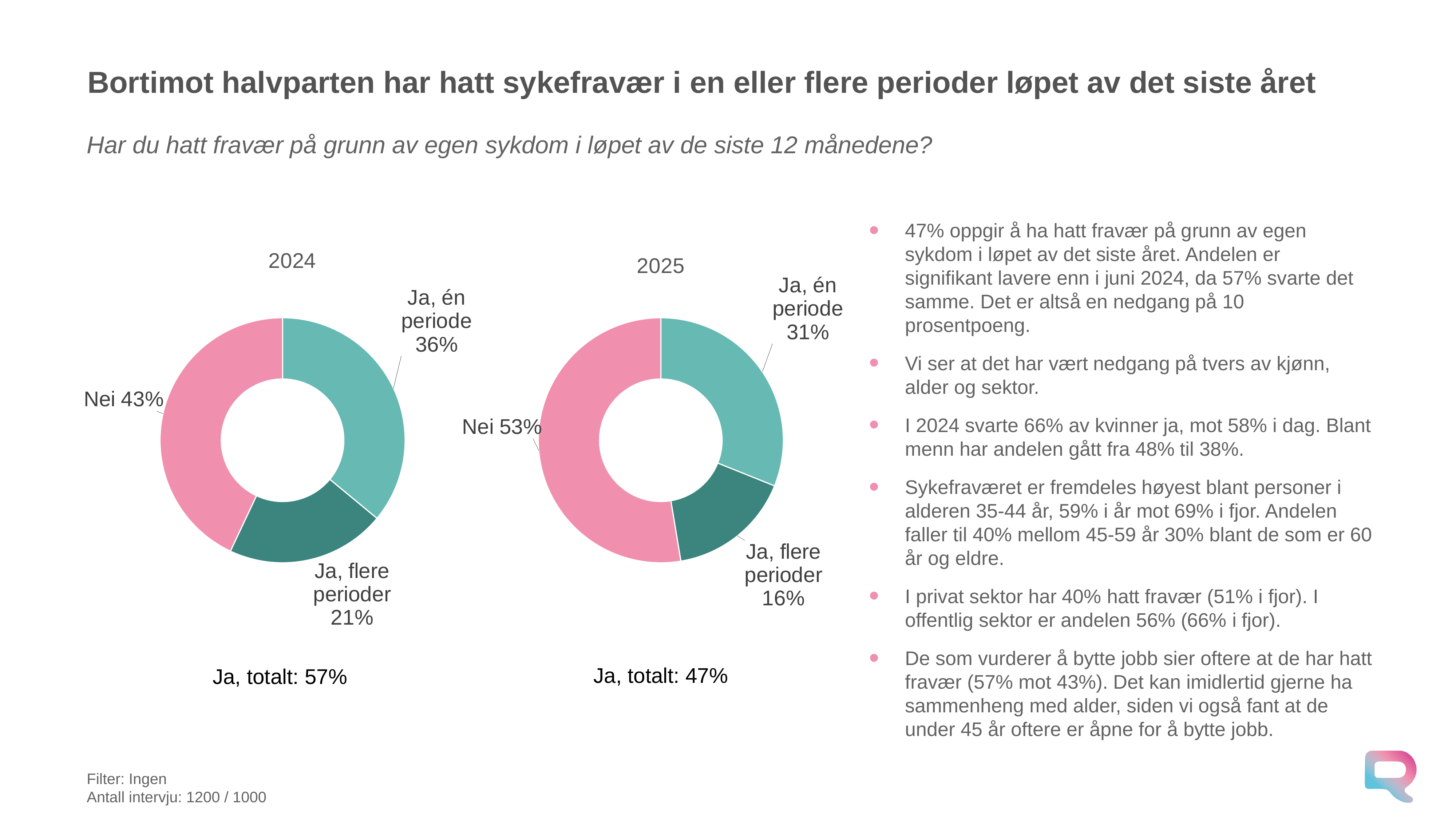

# Bortimot halvparten har hatt sykefravær i en eller flere perioder løpet av det siste året
Har du hatt fravær på grunn av egen sykdom i løpet av de siste 12 månedene?
47% oppgir å ha hatt fravær på grunn av egen sykdom i løpet av det siste året. Andelen er signifikant lavere enn i juni 2024, da 57% svarte det samme. Det er altså en nedgang på 10 prosentpoeng.
Vi ser at det har vært nedgang på tvers av kjønn, alder og sektor.
I 2024 svarte 66% av kvinner ja, mot 58% i dag. Blant menn har andelen gått fra 48% til 38%.
Sykefraværet er fremdeles høyest blant personer i alderen 35-44 år, 59% i år mot 69% i fjor. Andelen faller til 40% mellom 45-59 år 30% blant de som er 60 år og eldre.
I privat sektor har 40% hatt fravær (51% i fjor). I offentlig sektor er andelen 56% (66% i fjor).
De som vurderer å bytte jobb sier oftere at de har hatt fravær (57% mot 43%). Det kan imidlertid gjerne ha sammenheng med alder, siden vi også fant at de under 45 år oftere er åpne for å bytte jobb.

### Chart: 2024

| Category | 2025 |
|---|---|
| Ja, én periode | 0.36 |
| Ja, flere perioder | 0.21 |
| Nei | 0.43 |

### Chart:

| Category | 2025 |
|---|---|
| Ja, én periode | 0.3107349719396176 |
| Ja, flere perioder | 0.1631003471284373 |
| Nei | 0.526164680931942 |
Ja, totalt: 47%
Ja, totalt: 57%
Filter: Ingen
Antall intervju: 1200 / 1000